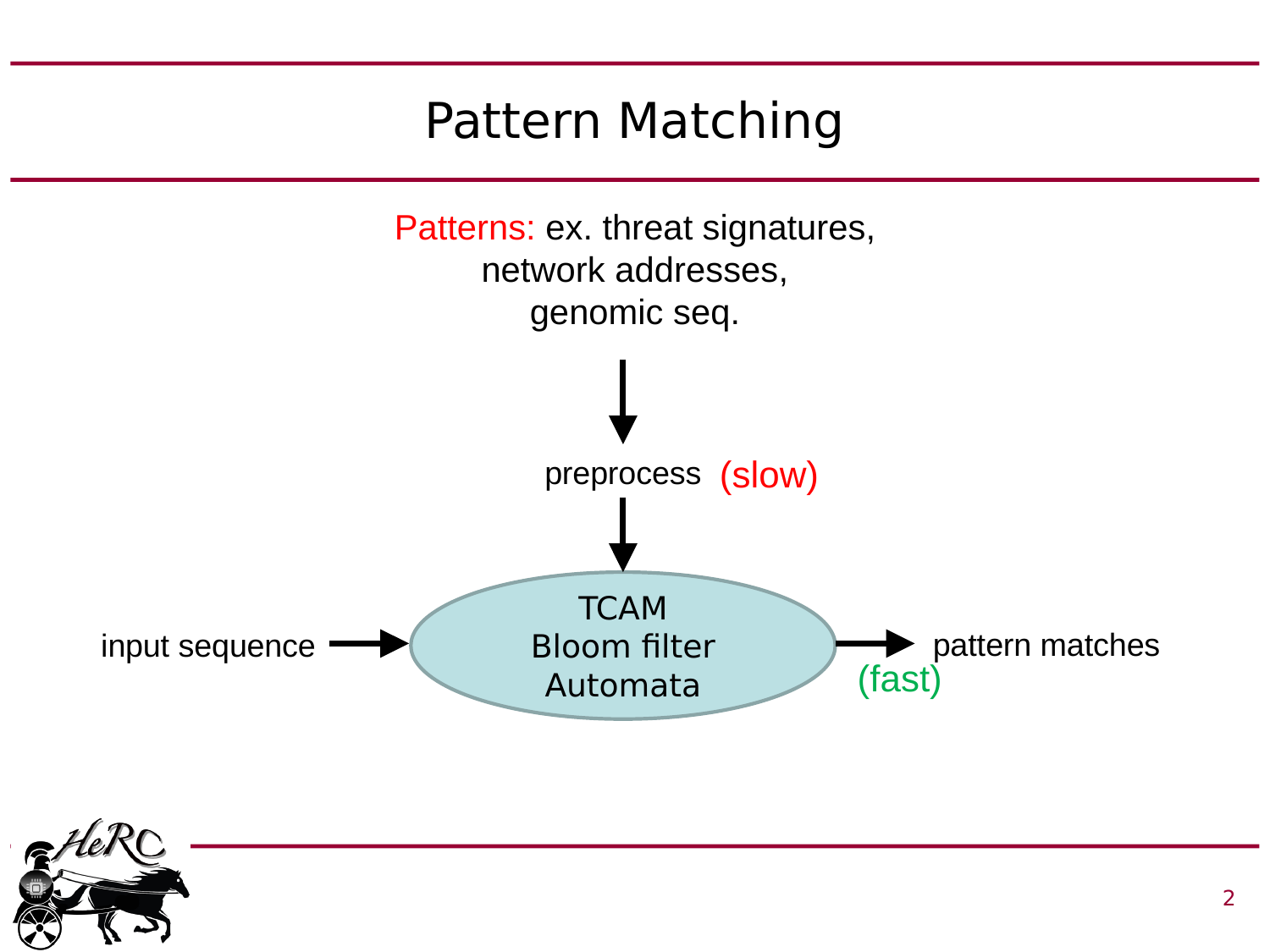

# Pattern Matching
Patterns: ex. threat signatures,
network addresses,
genomic seq.
(slow)
preprocess
TCAM
Bloom filter
Automata
pattern matches
input sequence
(fast)
 			 2